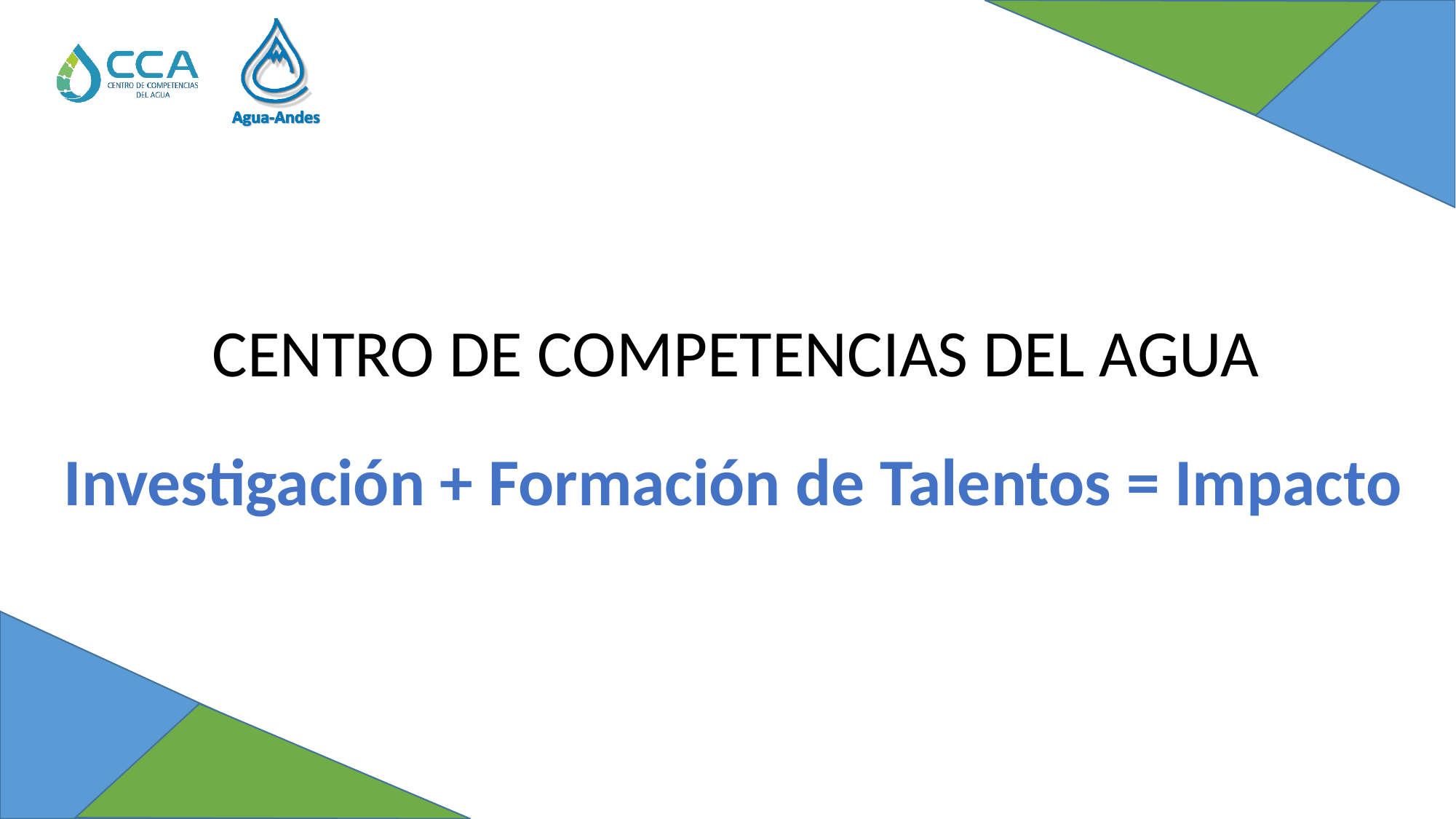

# CENTRO DE COMPETENCIAS DEL AGUA
Investigación + Formación de Talentos = Impacto